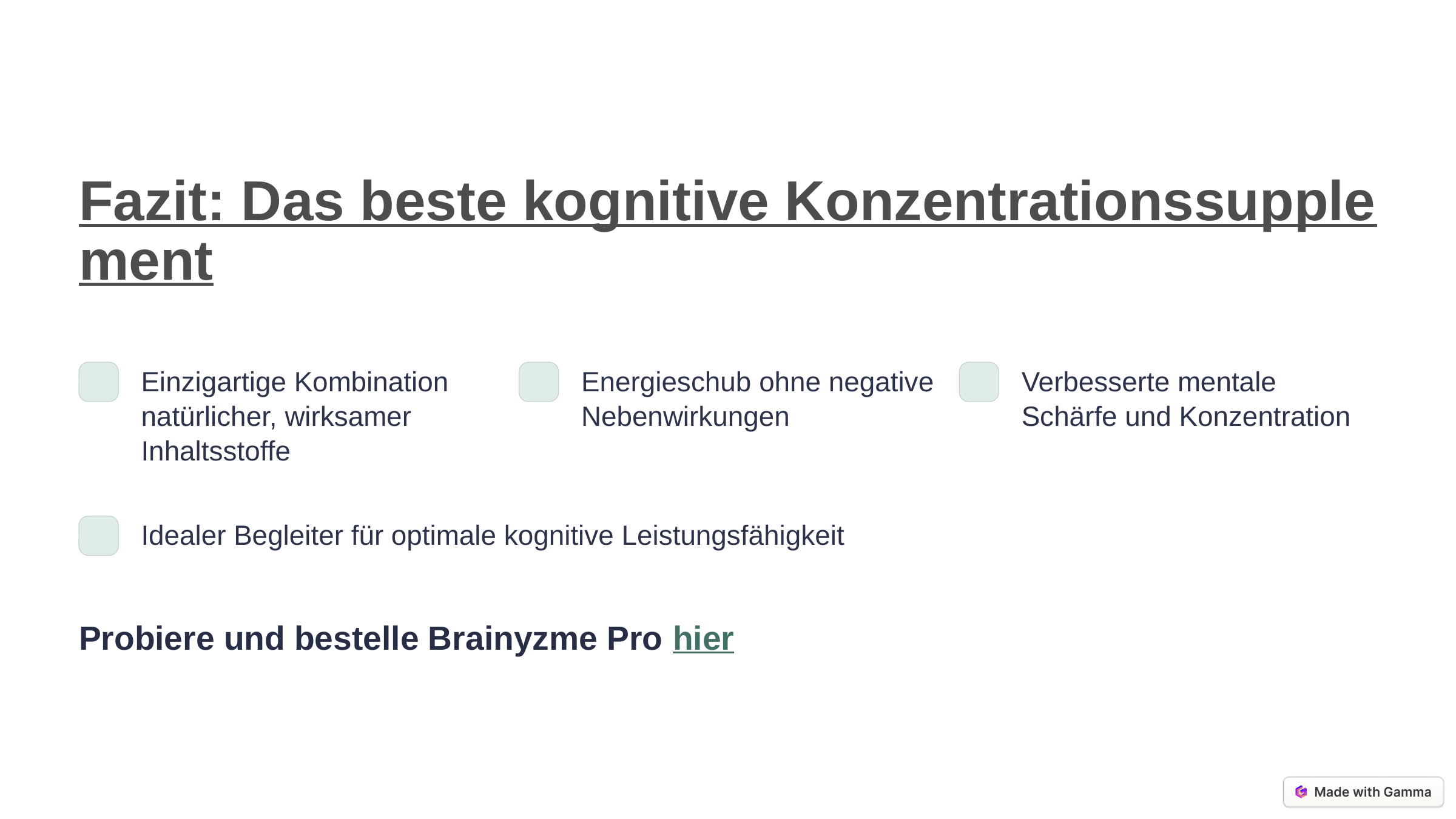

Fazit: Das beste kognitive Konzentrationssupplement

Einzigartige Kombination natürlicher, wirksamer Inhaltsstoffe

Energieschub ohne negative Nebenwirkungen

Verbesserte mentale Schärfe und Konzentration

Idealer Begleiter für optimale kognitive Leistungsfähigkeit
Probiere und bestelle Brainyzme Pro hier